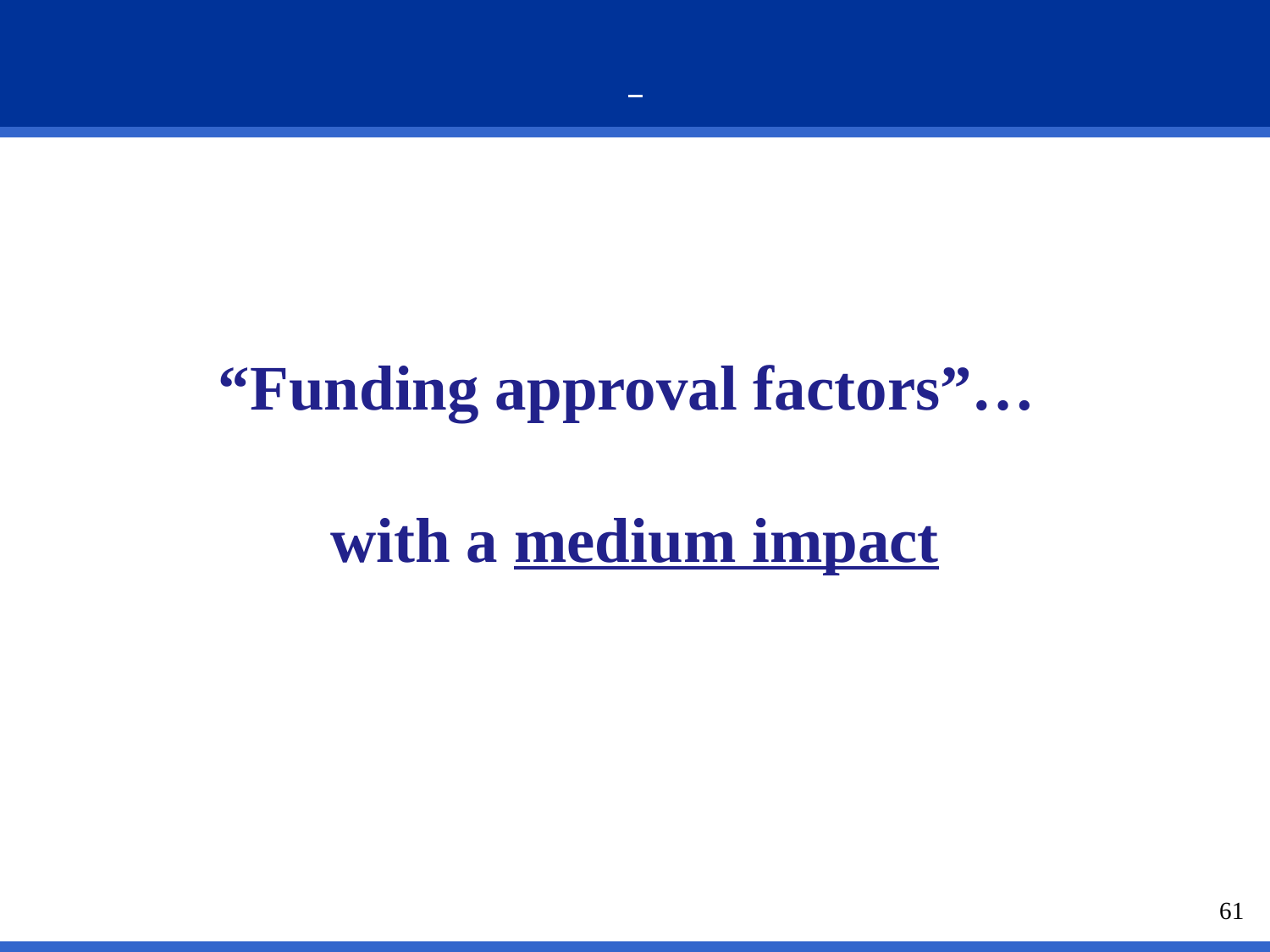

#

“Funding approval factors”…

with a medium impact
61